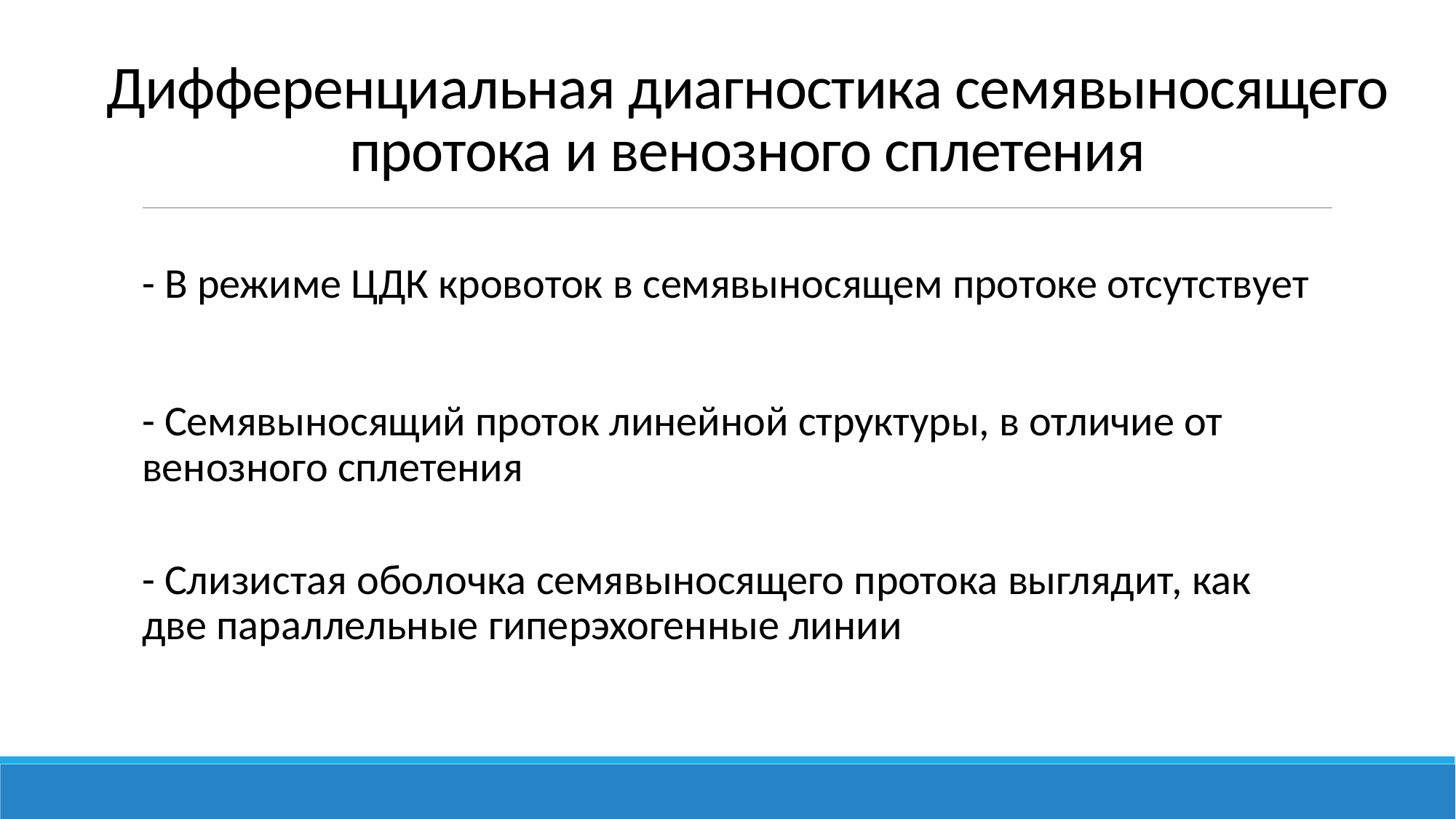

# Дифференциальная диагностика семявыносящего протока и венозного сплетения
- В режиме ЦДК кровоток в семявыносящем протоке отсутствует
- Семявыносящий проток линейной структуры, в отличие от венозного сплетения
- Слизистая оболочка семявыносящего протока выглядит, как  две параллельные гиперэхогенные линии